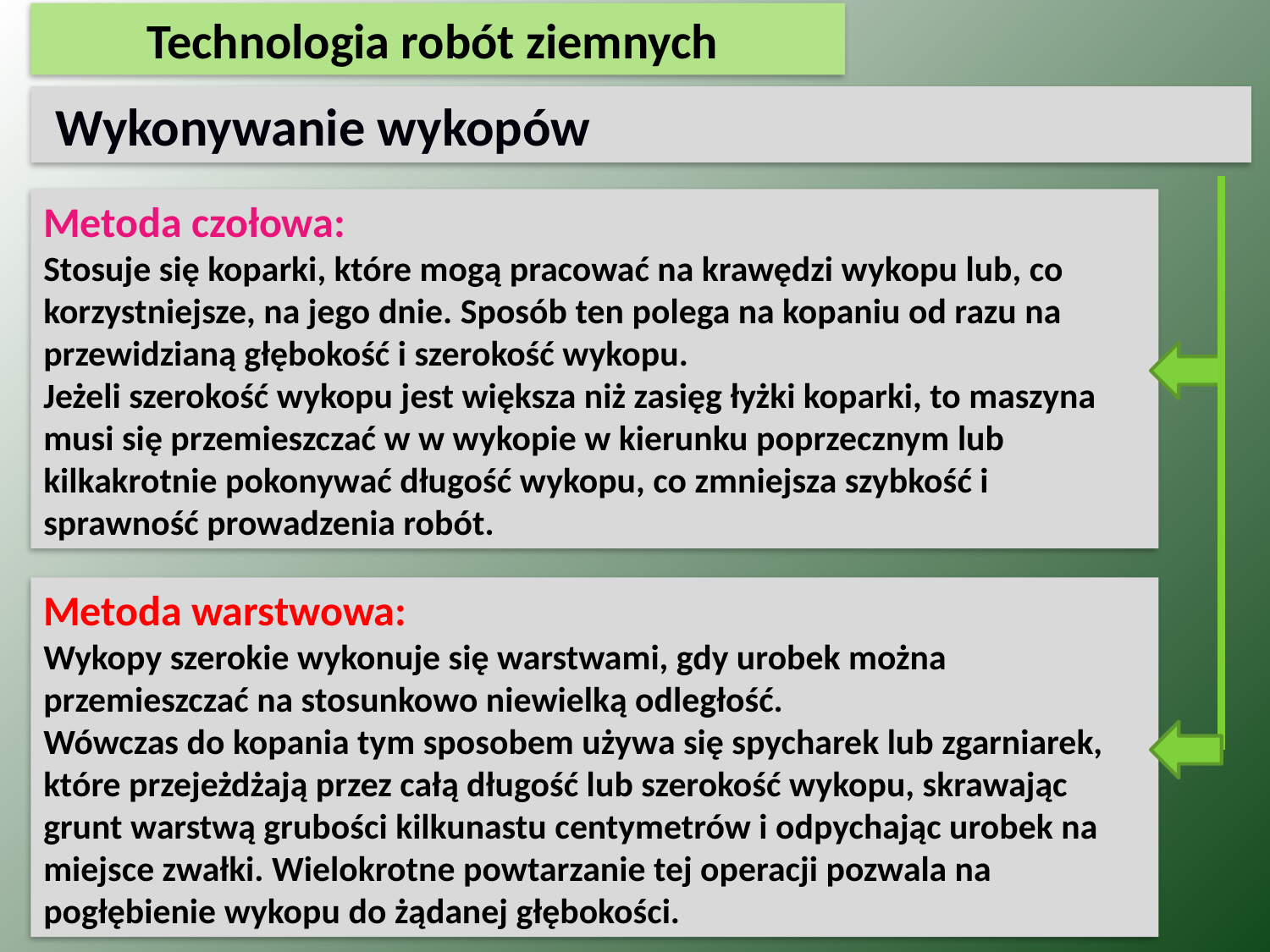

Technologia robót ziemnych
 Wykonywanie wykopów
Metoda czołowa:
Stosuje się koparki, które mogą pracować na krawędzi wykopu lub, co korzystniejsze, na jego dnie. Sposób ten polega na kopaniu od razu na przewidzianą głębokość i szerokość wykopu.
Jeżeli szerokość wykopu jest większa niż zasięg łyżki koparki, to maszyna musi się przemieszczać w w wykopie w kierunku poprzecznym lub kilkakrotnie pokonywać długość wykopu, co zmniejsza szybkość i sprawność prowadzenia robót.

Metoda warstwowa:
Wykopy szerokie wykonuje się warstwami, gdy urobek można przemieszczać na stosunkowo niewielką odległość.
Wówczas do kopania tym sposobem używa się spycharek lub zgarniarek, które przejeżdżają przez całą długość lub szerokość wykopu, skrawając grunt warstwą grubości kilkunastu centymetrów i odpychając urobek na miejsce zwałki. Wielokrotne powtarzanie tej operacji pozwala na pogłębienie wykopu do żądanej głębokości.